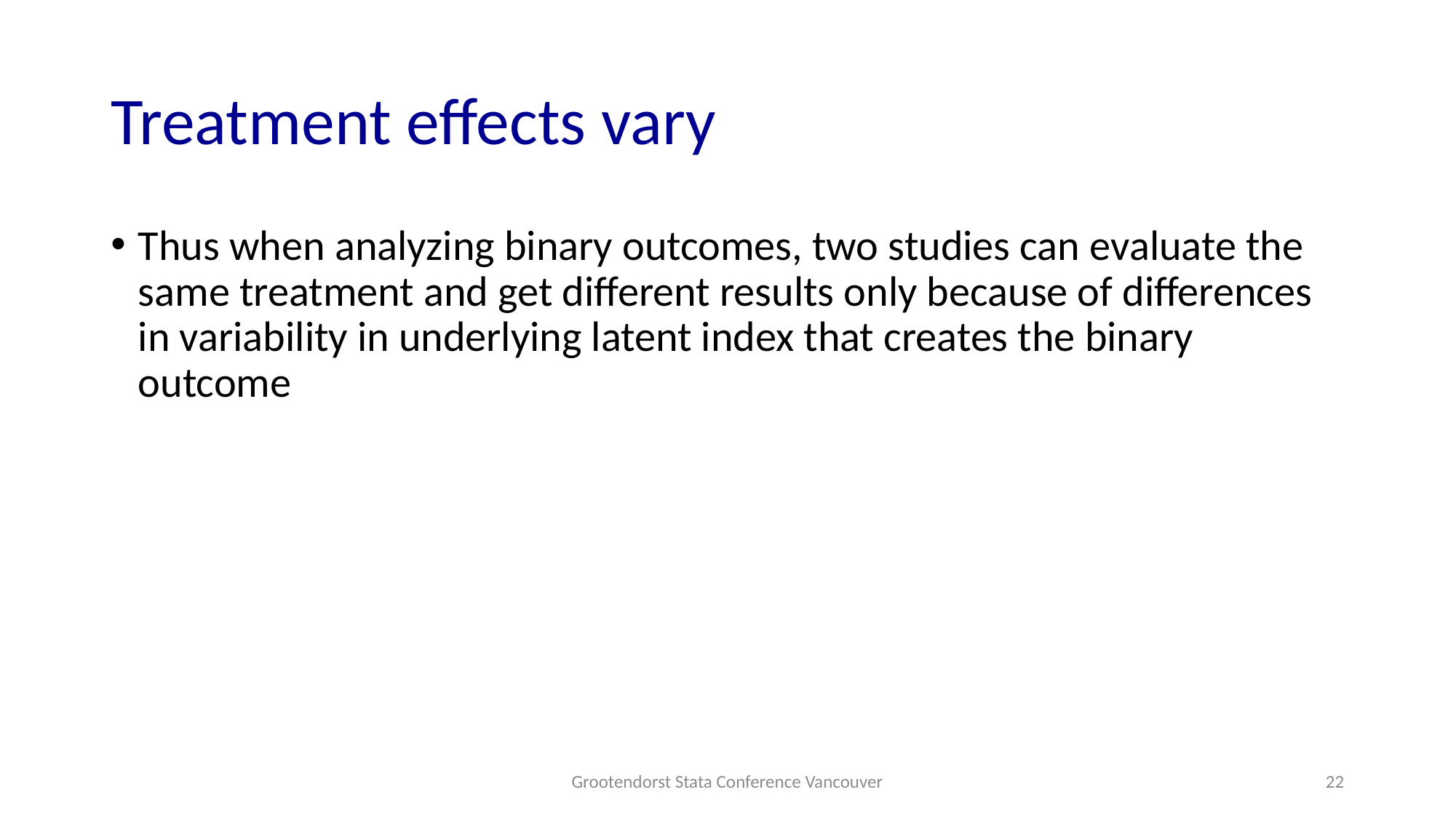

# Treatment effects vary
Thus when analyzing binary outcomes, two studies can evaluate the same treatment and get different results only because of differences in variability in underlying latent index that creates the binary outcome
Grootendorst Stata Conference Vancouver
22